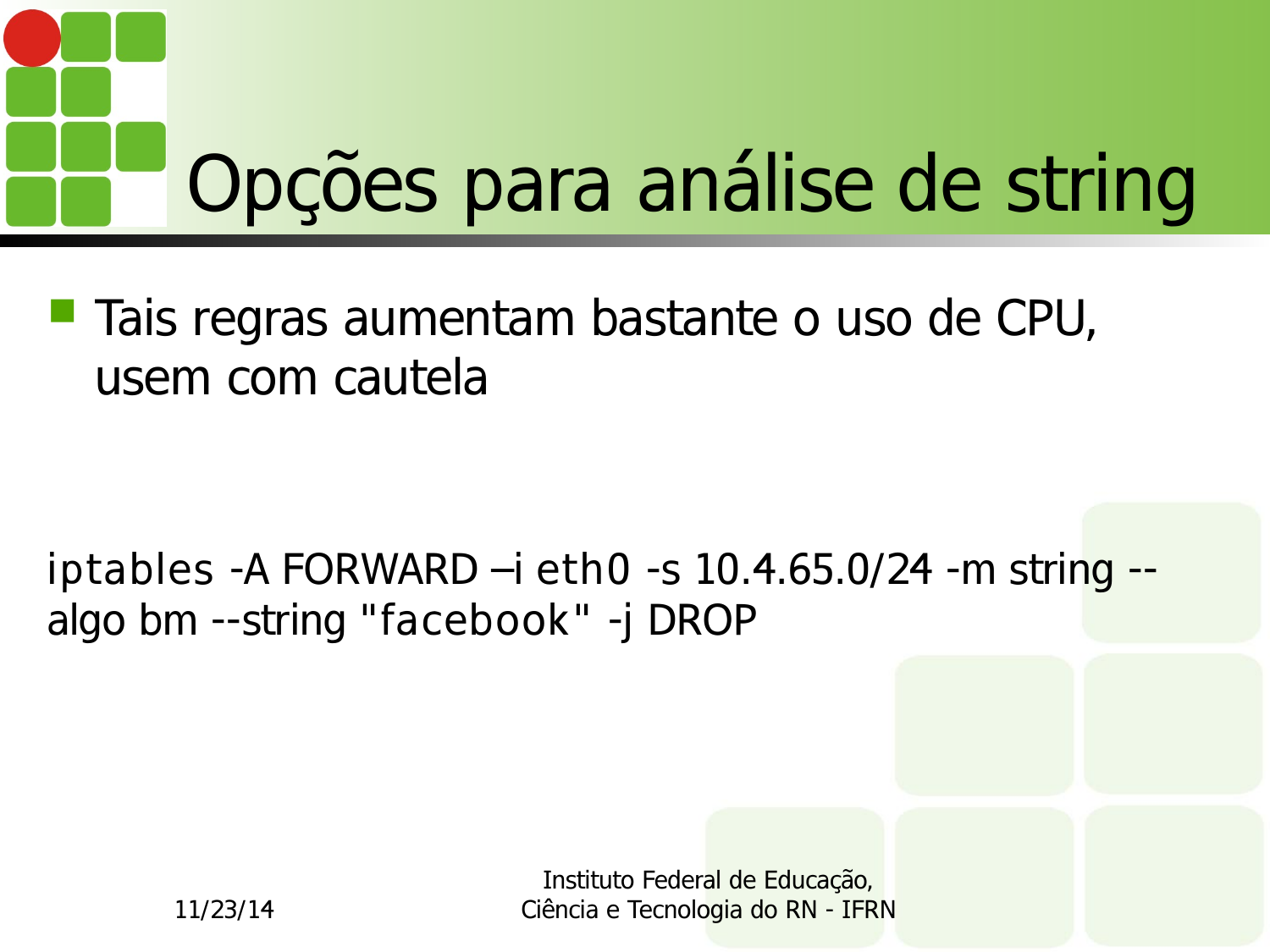

# Opções para análise de string
Tais regras aumentam bastante o uso de CPU, usem com cautela

iptables -A FORWARD –i eth0 -s 10.4.65.0/24 -m string --algo bm --string "facebook" -j DROP
11/23/14
Instituto Federal de Educação, Ciência e Tecnologia do RN - IFRN